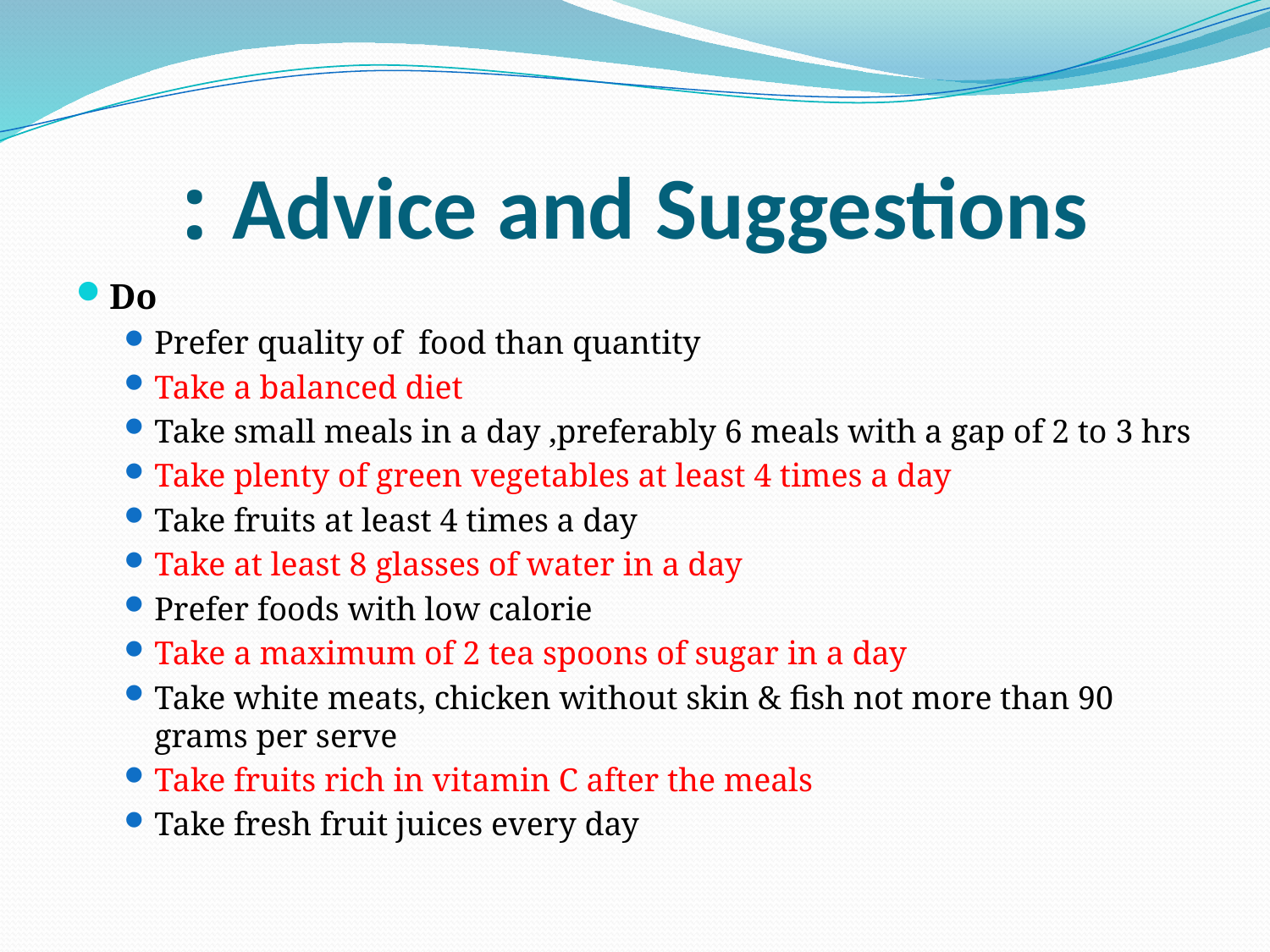

# Advice and Suggestions :
Do
Prefer quality of  food than quantity
Take a balanced diet
Take small meals in a day ,preferably 6 meals with a gap of 2 to 3 hrs
Take plenty of green vegetables at least 4 times a day
Take fruits at least 4 times a day
Take at least 8 glasses of water in a day
Prefer foods with low calorie
Take a maximum of 2 tea spoons of sugar in a day
Take white meats, chicken without skin & fish not more than 90 grams per serve
Take fruits rich in vitamin C after the meals
Take fresh fruit juices every day